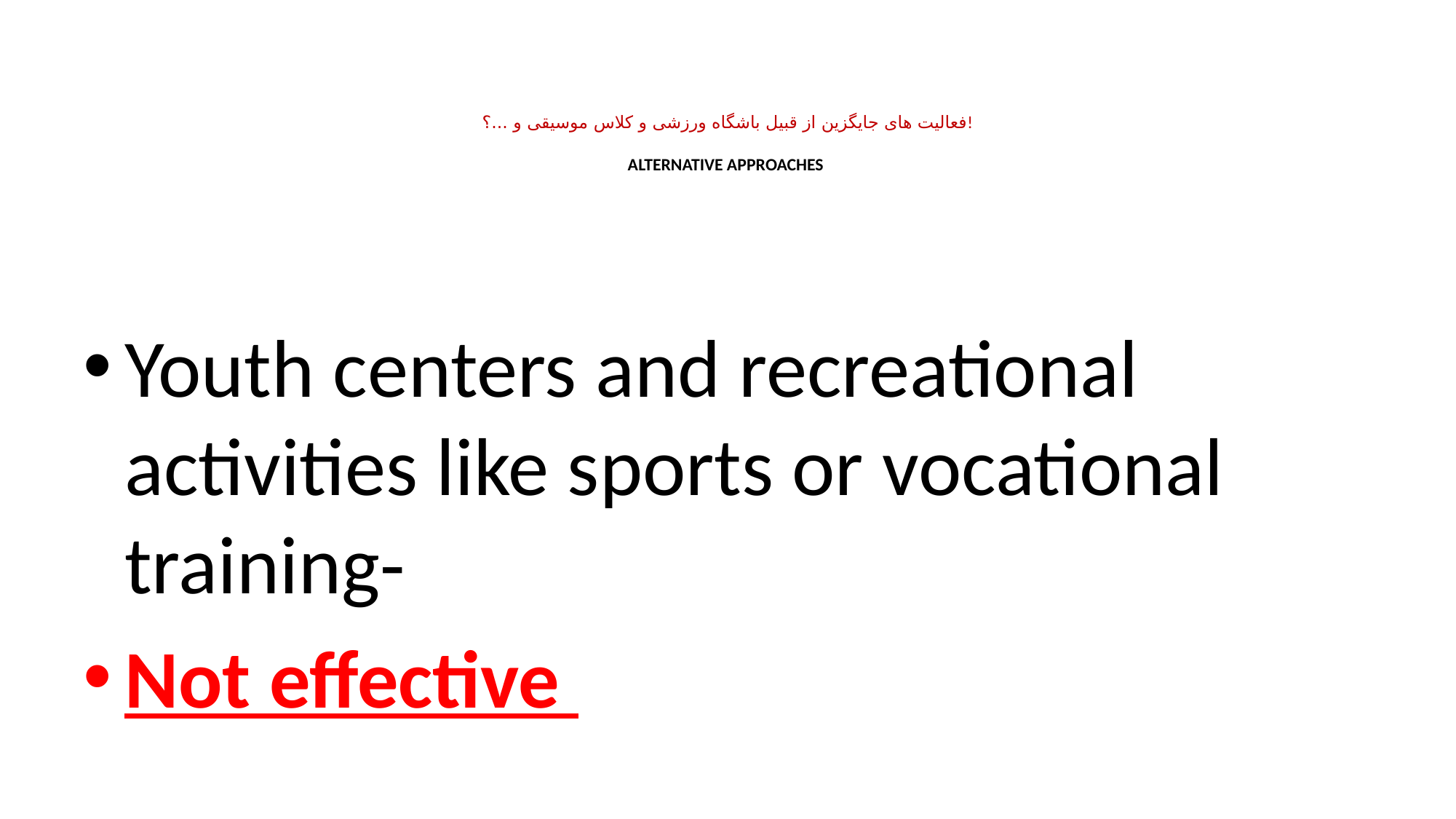

# فعالیت های جایگزین از قبیل باشگاه ورزشی و کلاس موسیقی و ...؟! ALTERNATIVE APPROACHES
Youth centers and recreational activities like sports or vocational training-
Not effective